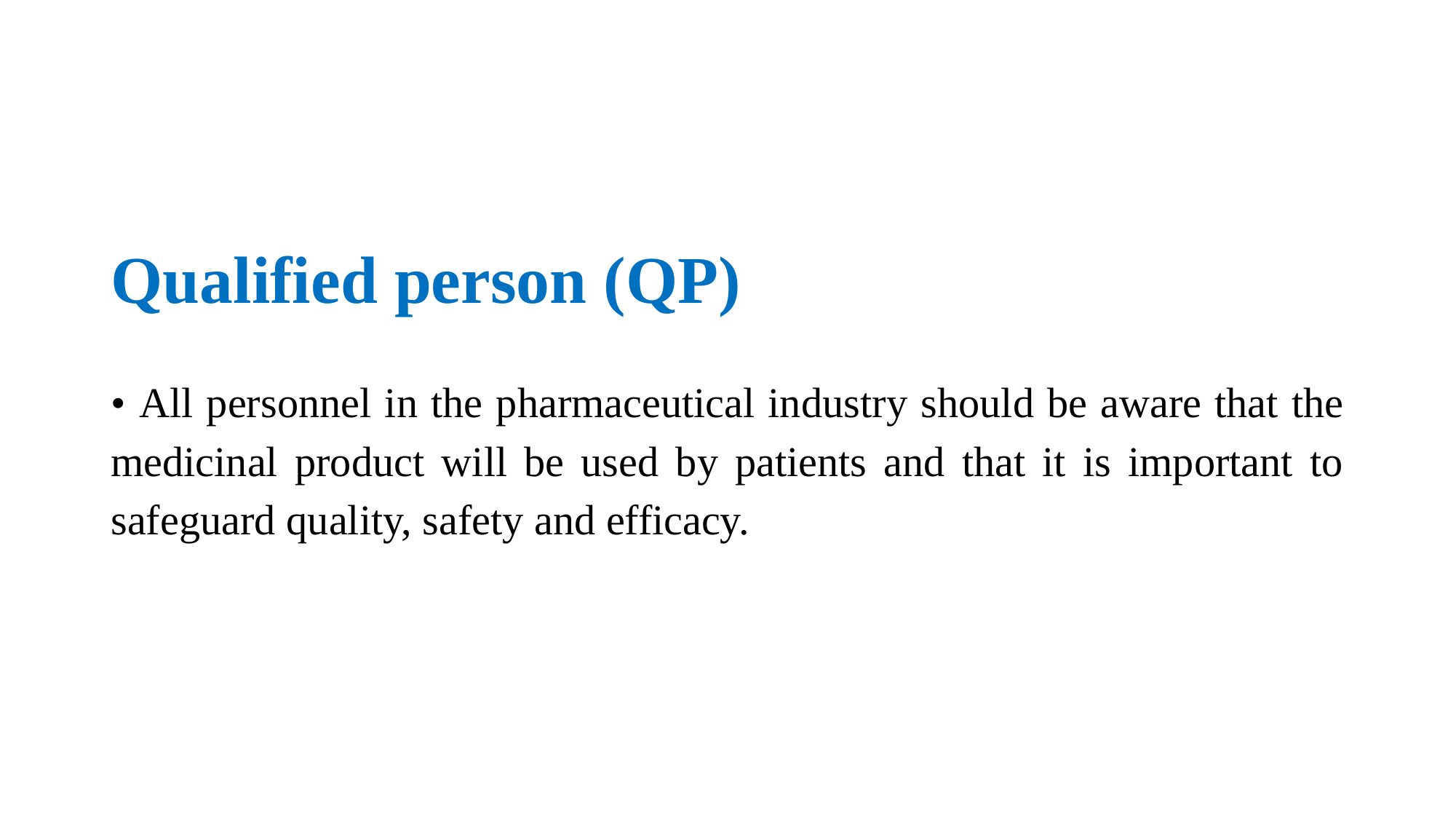

# Qualified person (QP)
• All personnel in the pharmaceutical industry should be aware that the medicinal product will be used by patients and that it is important to safeguard quality, safety and efficacy.